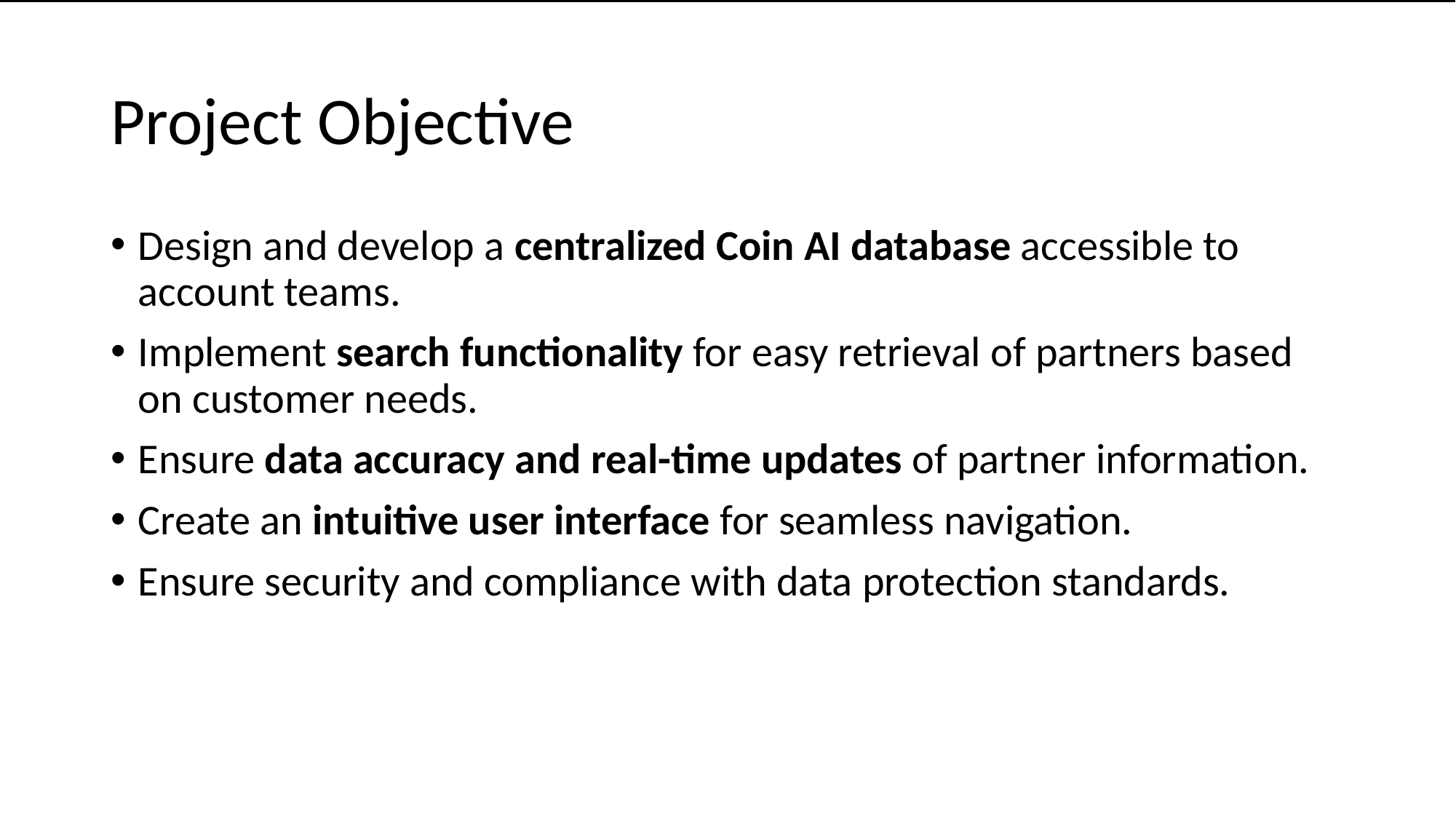

# Project Objective
Design and develop a centralized Coin AI database accessible to account teams.
Implement search functionality for easy retrieval of partners based on customer needs.
Ensure data accuracy and real-time updates of partner information.
Create an intuitive user interface for seamless navigation.
Ensure security and compliance with data protection standards.